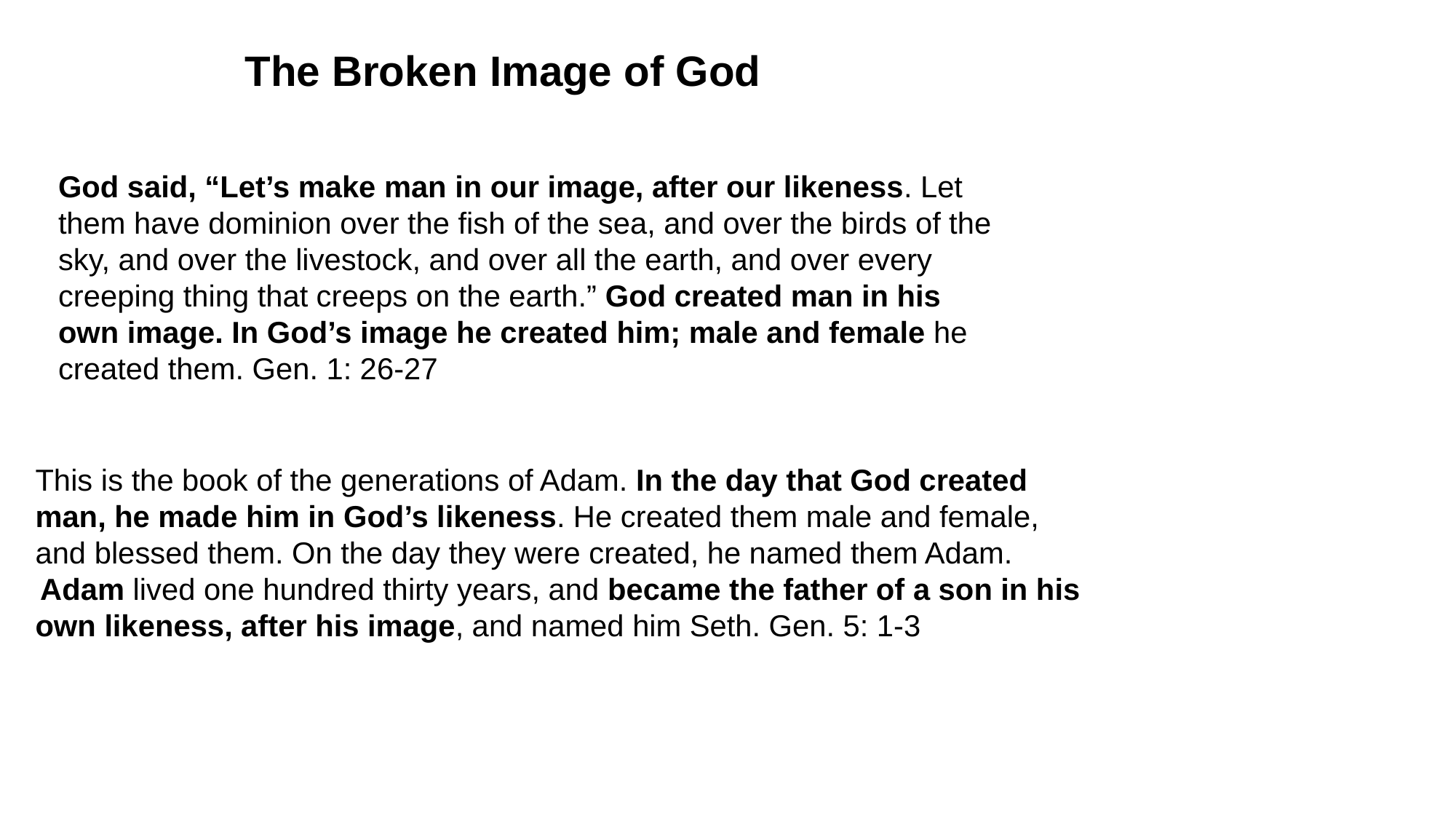

The Broken Image of God
God said, “Let’s make man in our image, after our likeness. Let them have dominion over the fish of the sea, and over the birds of the sky, and over the livestock, and over all the earth, and over every creeping thing that creeps on the earth.” God created man in his own image. In God’s image he created him; male and female he created them. Gen. 1: 26-27
This is the book of the generations of Adam. In the day that God created man, he made him in God’s likeness. He created them male and female, and blessed them. On the day they were created, he named them Adam.  Adam lived one hundred thirty years, and became the father of a son in his own likeness, after his image, and named him Seth. Gen. 5: 1-3